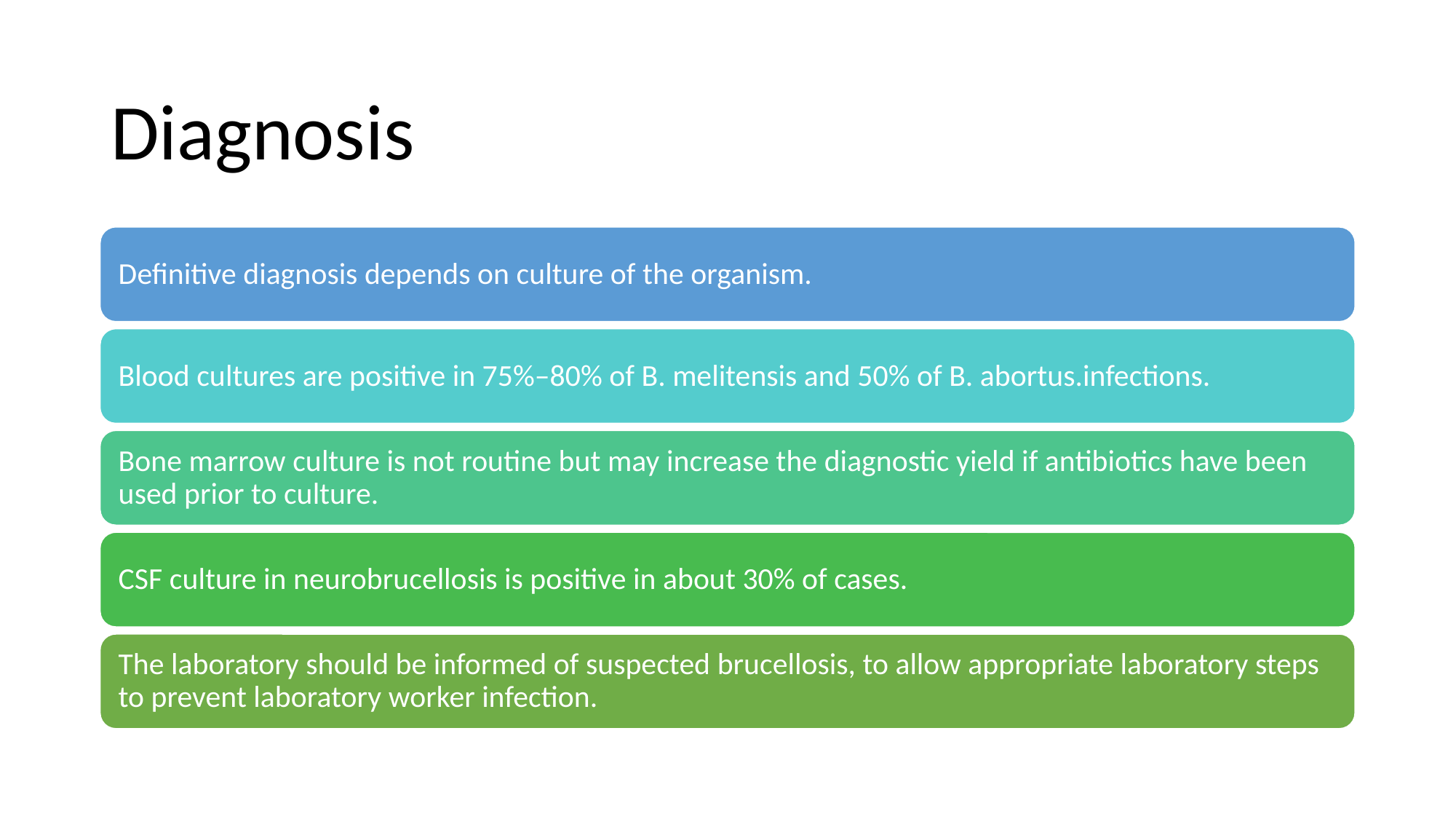

Diagnosis
Definitive diagnosis depends on culture of the organism.
Blood cultures are positive in 75%–80% of B. melitensis and 50% of B. abortus.infections.
Bone marrow culture is not routine but may increase the diagnostic yield if antibiotics have been used prior to culture.
CSF culture in neurobrucellosis is positive in about 30% of cases.
The laboratory should be informed of suspected brucellosis, to allow appropriate laboratory steps to prevent laboratory worker infection.